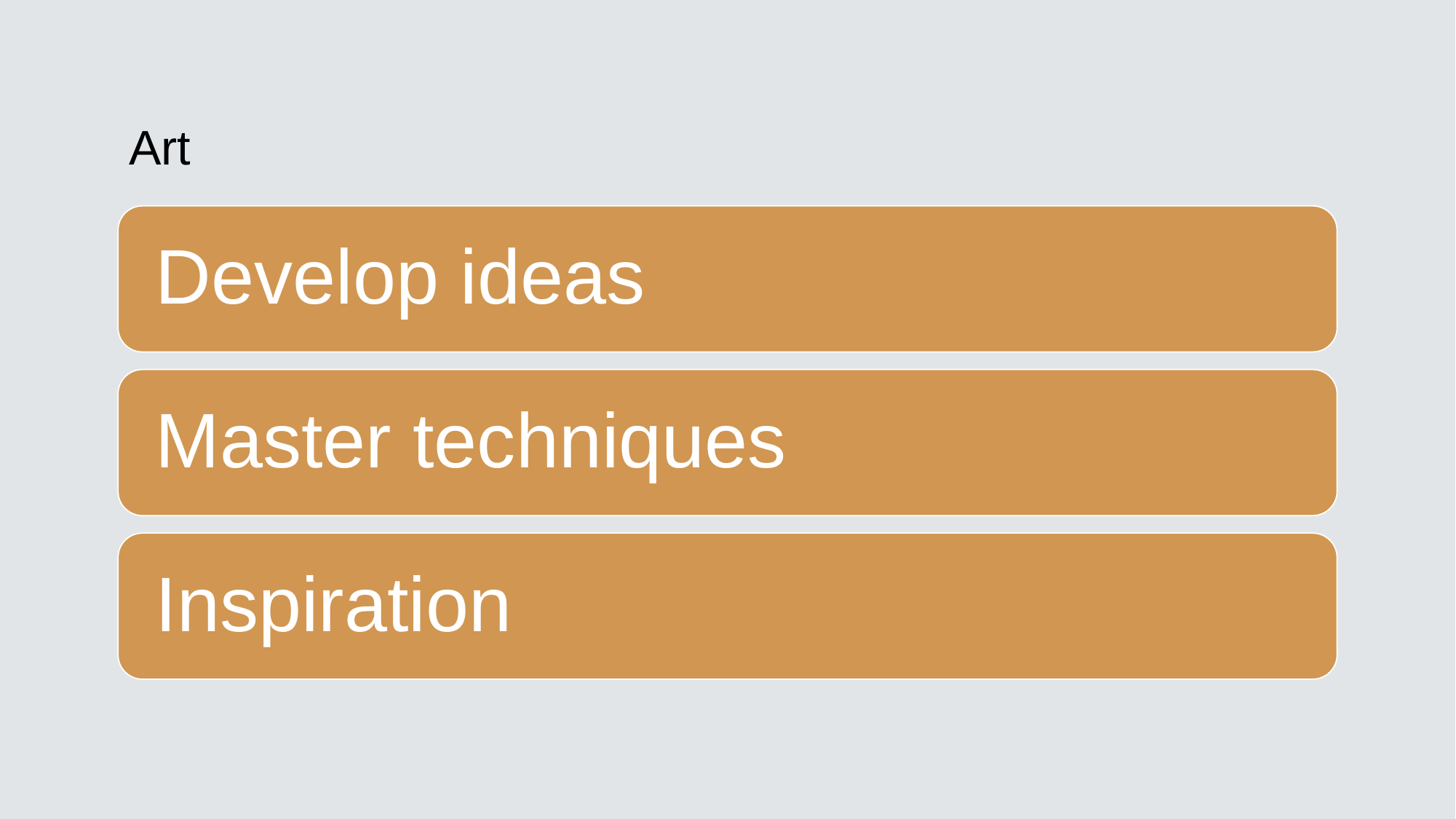

# Art
Develop ideas
Master techniques
Inspiration